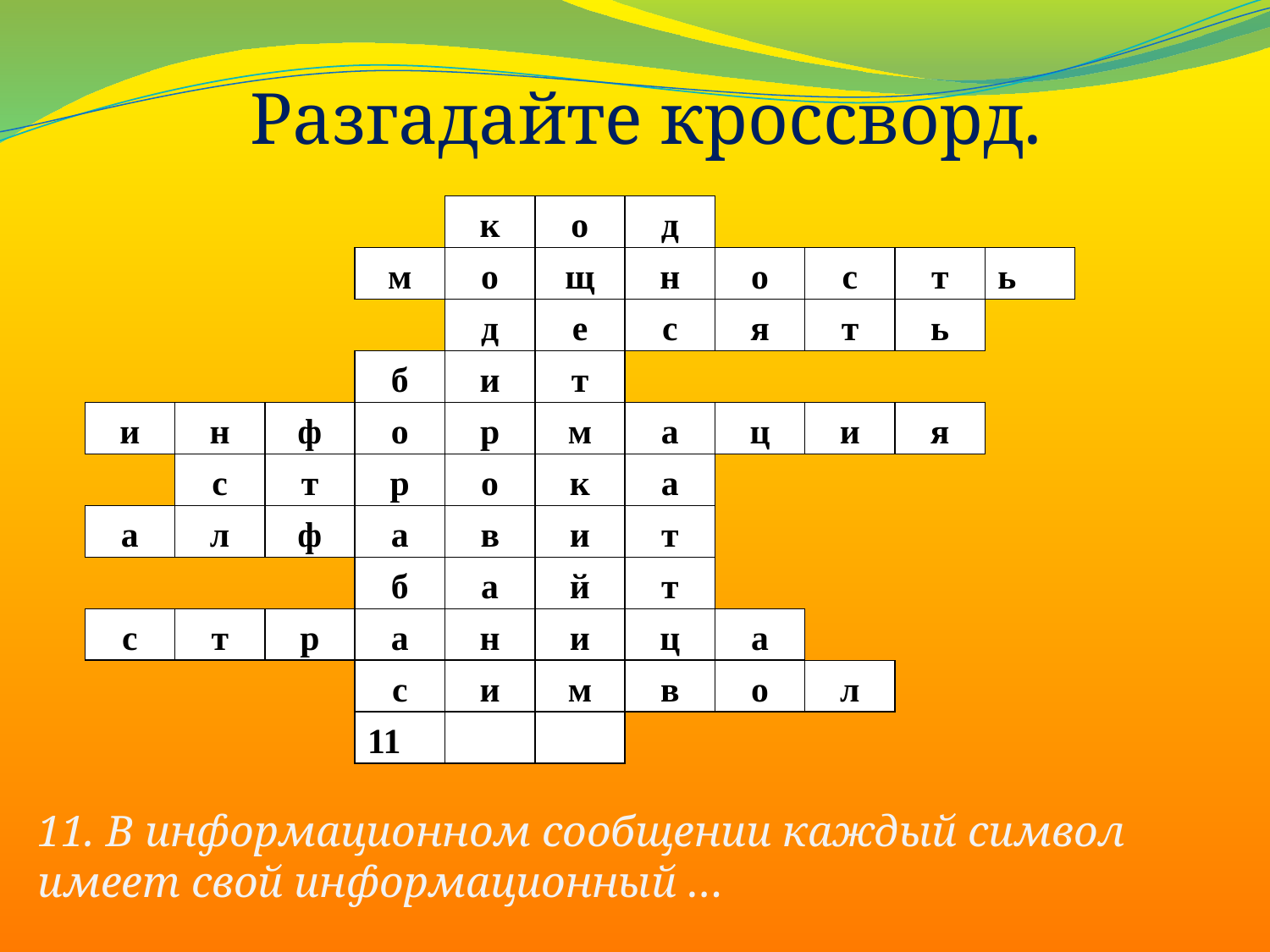

# Разгадайте кроссворд.
к
о
д
м
о
щ
н
о
с
т
ь
д
е
с
я
т
ь
б
и
т
и
н
ф
о
р
м
а
ц
и
я
с
т
р
о
к
а
а
л
ф
а
в
и
т
б
а
й
т
с
т
р
а
н
и
ц
а
с
и
м
в
о
л
11

11. В информационном сообщении каждый символ имеет свой информационный …